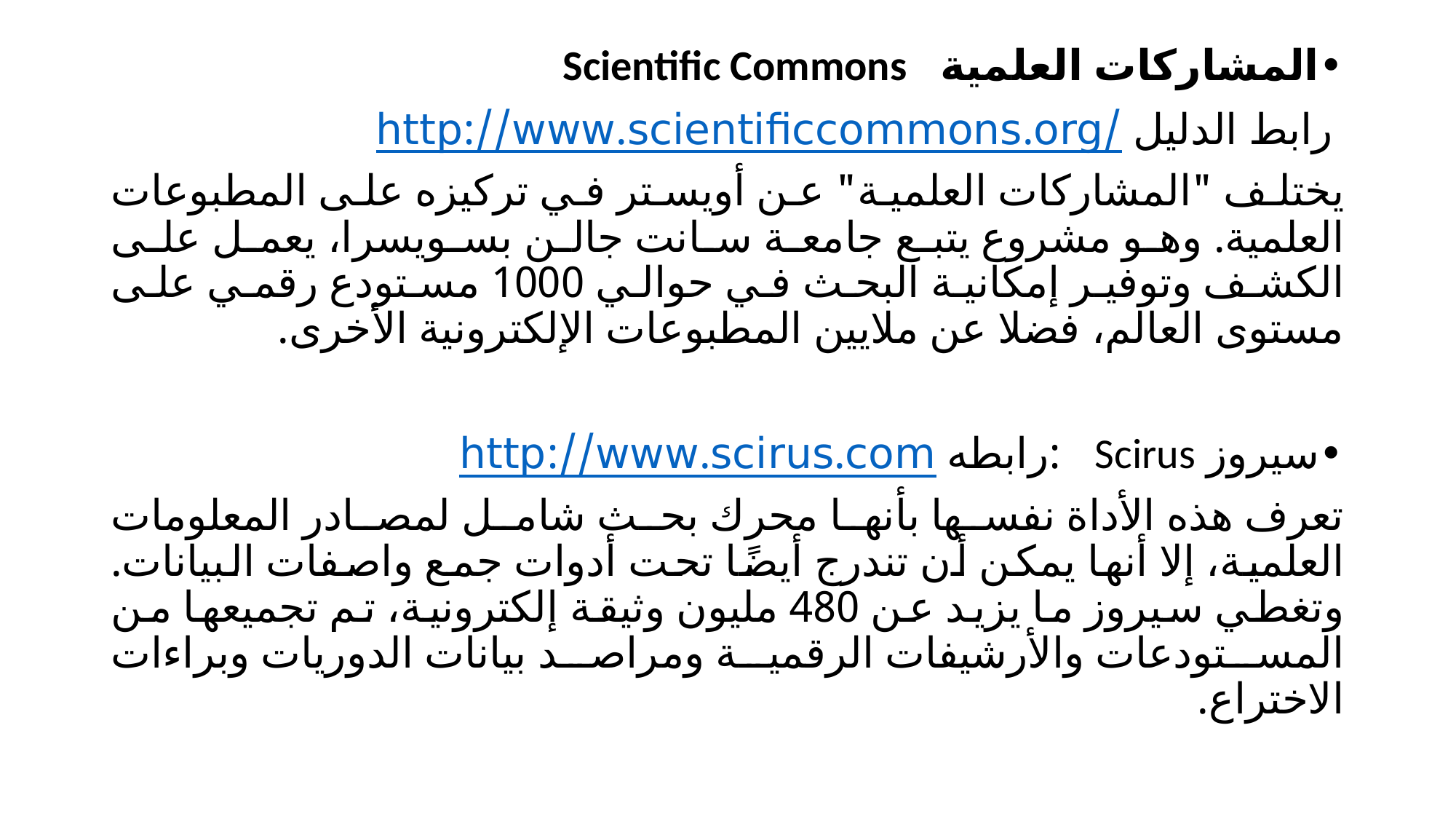

•المشاركات العلمية   Scientific Commons
 رابط الدليل http://www.scientificcommons.org/
يختلف "المشاركات العلمية" عن أويستر في تركيزه على المطبوعات العلمية. وهو مشروع يتبع جامعة سانت جالن بسويسرا، يعمل على الكشف وتوفير إمكانية البحث في حوالي 1000 مستودع رقمي على مستوى العالم، فضلا عن ملايين المطبوعات الإلكترونية الأخرى.

•سيروز Scirus   :رابطه http://www.scirus.com
تعرف هذه الأداة نفسها بأنها محرك بحث شامل لمصادر المعلومات العلمية، إلا أنها يمكن أن تندرج أيضًا تحت أدوات جمع واصفات البيانات. وتغطي سيروز ما يزيد عن 480 مليون وثيقة إلكترونية، تم تجميعها من المستودعات والأرشيفات الرقمية ومراصد بيانات الدوريات وبراءات الاختراع.